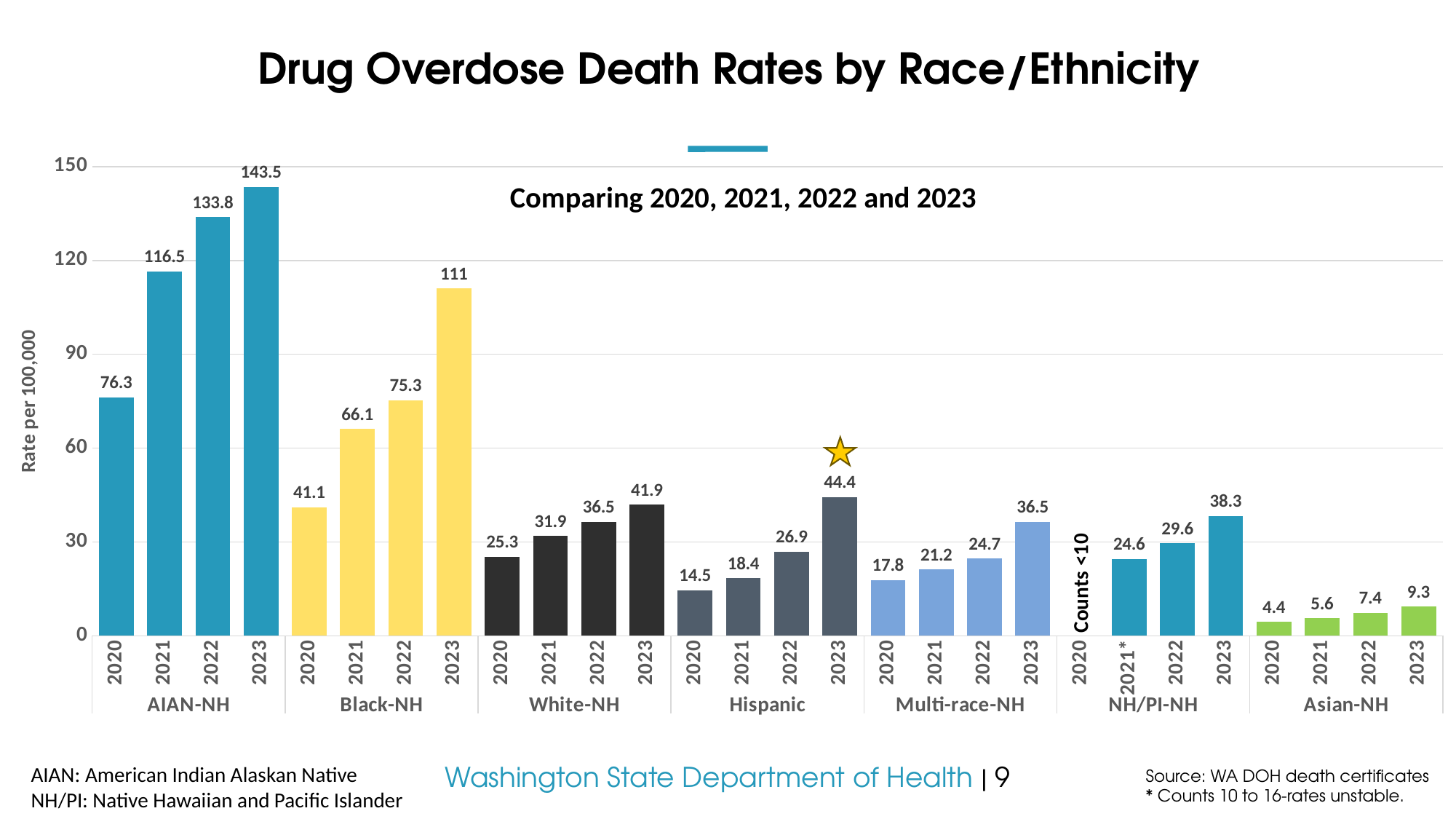

# Drug Overdose Death Rates by Race/Ethnicity

### Chart

| Category | Rate |
|---|---|
| 2020 | 76.3 |
| 2021 | 116.5 |
| 2022 | 133.8 |
| 2023 | 143.5 |
| 2020 | 41.1 |
| 2021 | 66.1 |
| 2022 | 75.3 |
| 2023 | 111.0 |
| 2020 | 25.3 |
| 2021 | 31.9 |
| 2022 | 36.5 |
| 2023 | 41.9 |
| 2020 | 14.5 |
| 2021 | 18.4 |
| 2022 | 26.9 |
| 2023 | 44.4 |
| 2020 | 17.8 |
| 2021 | 21.2 |
| 2022 | 24.7 |
| 2023 | 36.5 |
| 2020 | None |
| 2021* | 24.6 |
| 2022 | 29.6 |
| 2023 | 38.3 |
| 2020 | 4.4 |
| 2021 | 5.6 |
| 2022 | 7.4 |
| 2023 | 9.3 |
Comparing 2020, 2021, 2022 and 2023

AIAN: American Indian Alaskan Native
NH/PI: Native Hawaiian and Pacific Islander
Source: WA DOH death certificates
* Counts 10 to 16-rates unstable.